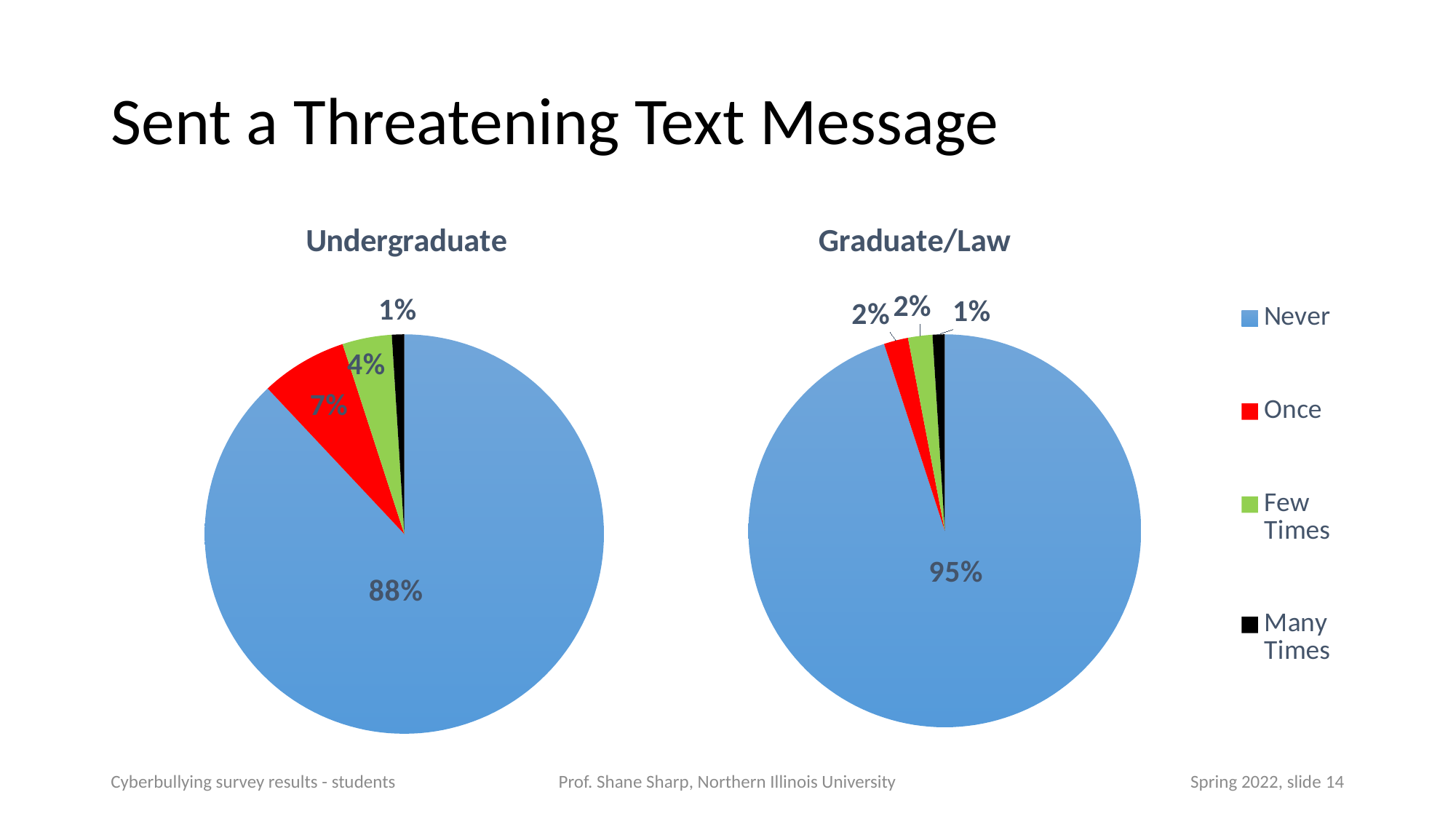

# Sent a Threatening Text Message

### Chart: Undergraduate

| Category | Posted Mean and Hurtful Comments Online |
|---|---|
| Never | 88.0 |
| Once | 7.0 |
| Few Times | 4.0 |
| Man Times | 1.0 |

### Chart: Graduate/Law

| Category | Posted Mean and Hurtful Comments Online |
|---|---|
| Never | 95.0 |
| Once | 2.0 |
| Few Times | 2.0 |
| Many Times | 1.0 |
Cyberbullying survey results - students
Prof. Shane Sharp, Northern Illinois University
Spring 2022, slide 14